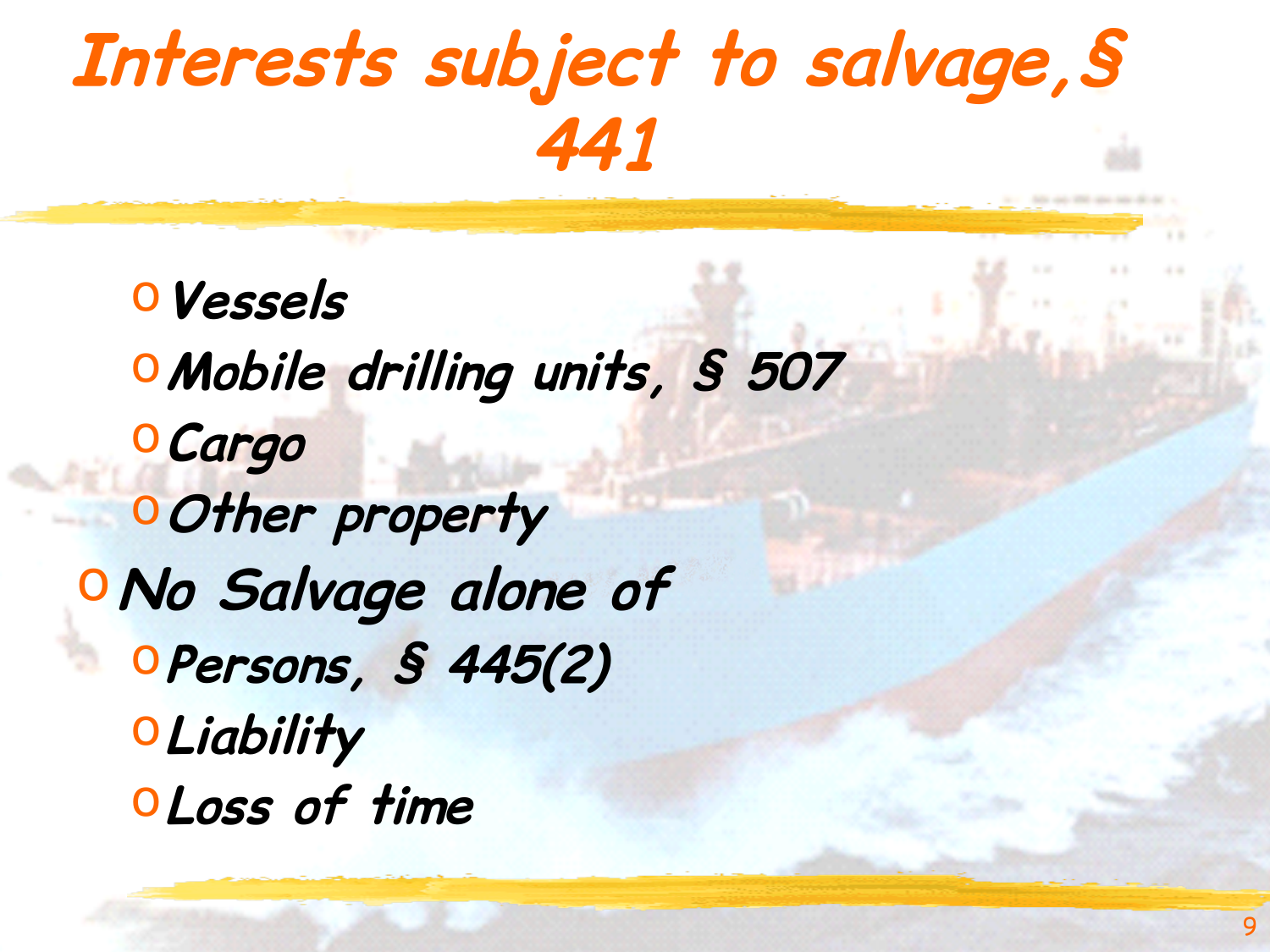

# Interests subject to salvage,§ 441
Vessels
Mobile drilling units, § 507
Cargo
Other property
No Salvage alone of
Persons, § 445(2)
Liability
Loss of time
9